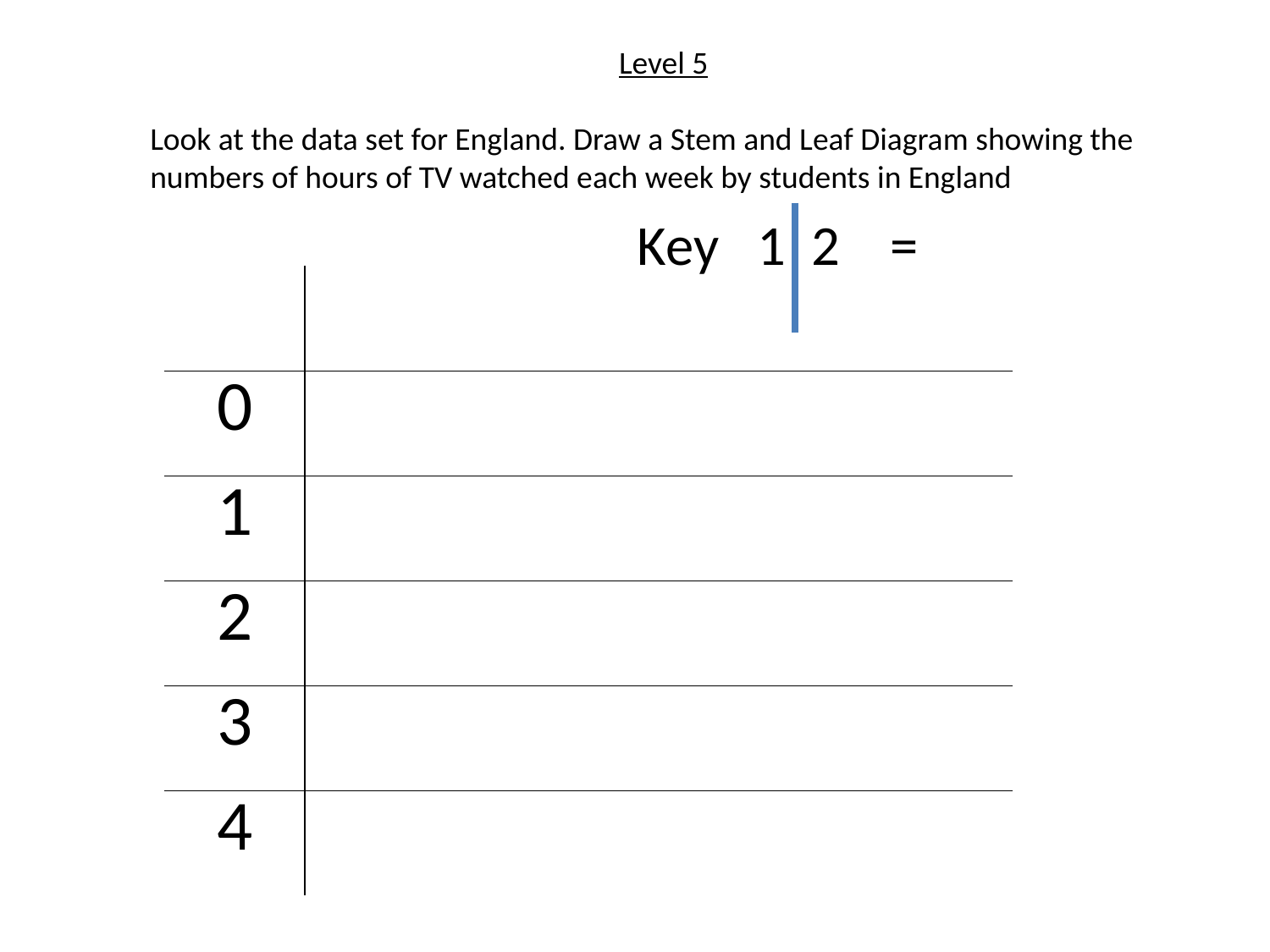

Level 5

Look at the data set for England. Draw a Stem and Leaf Diagram showing the numbers of hours of TV watched each week by students in England
Key   1  2    =
|  |  |
| --- | --- |
| 0 |  |
| 1 |  |
| 2 |  |
| 3 |  |
| 4 |  |